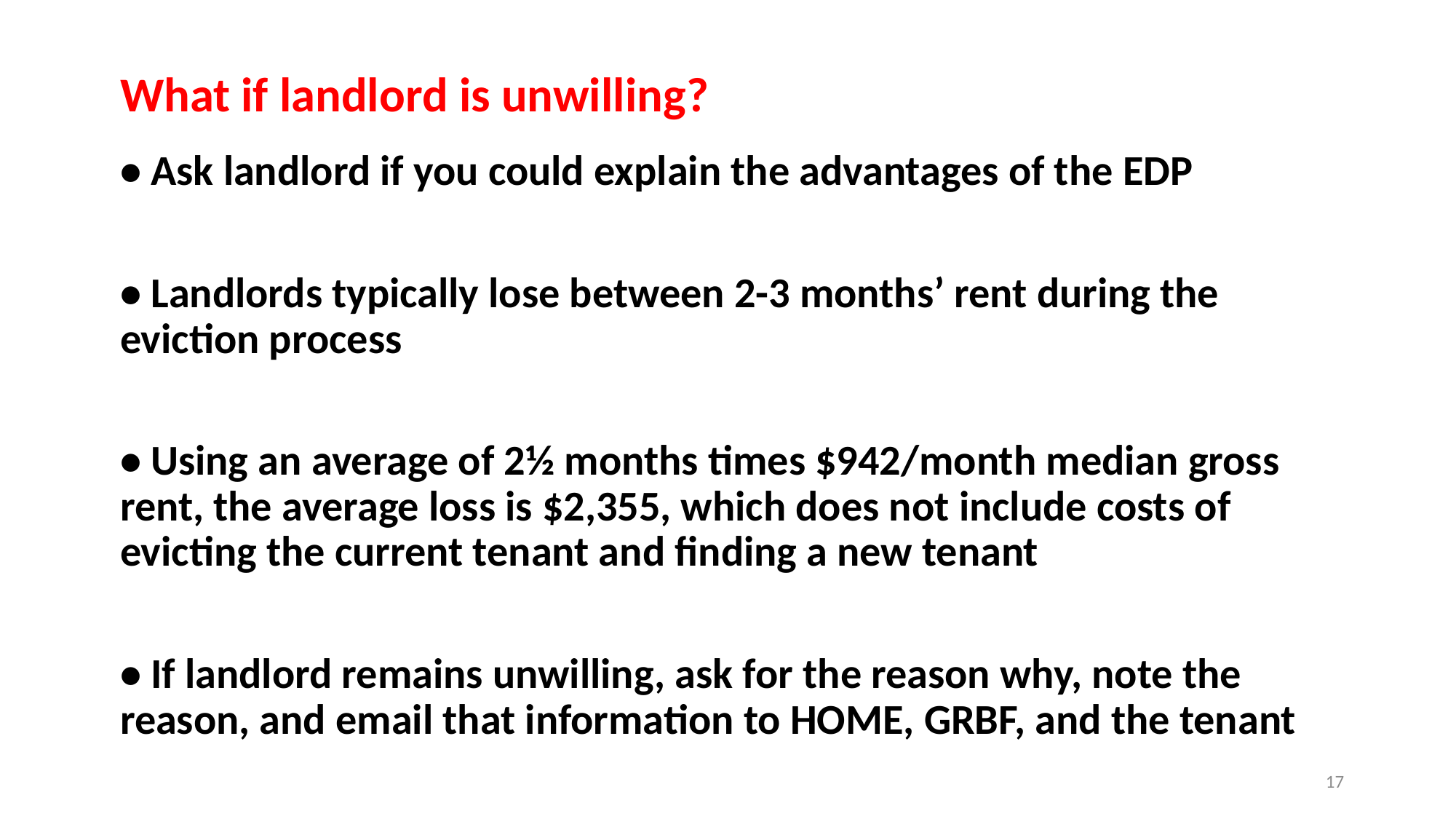

# What if landlord is unwilling?
• Ask landlord if you could explain the advantages of the EDP

• Landlords typically lose between 2-3 months’ rent during the eviction process

• Using an average of 2½ months times $942/month median gross rent, the average loss is $2,355, which does not include costs of evicting the current tenant and finding a new tenant

• If landlord remains unwilling, ask for the reason why, note the reason, and email that information to HOME, GRBF, and the tenant
17